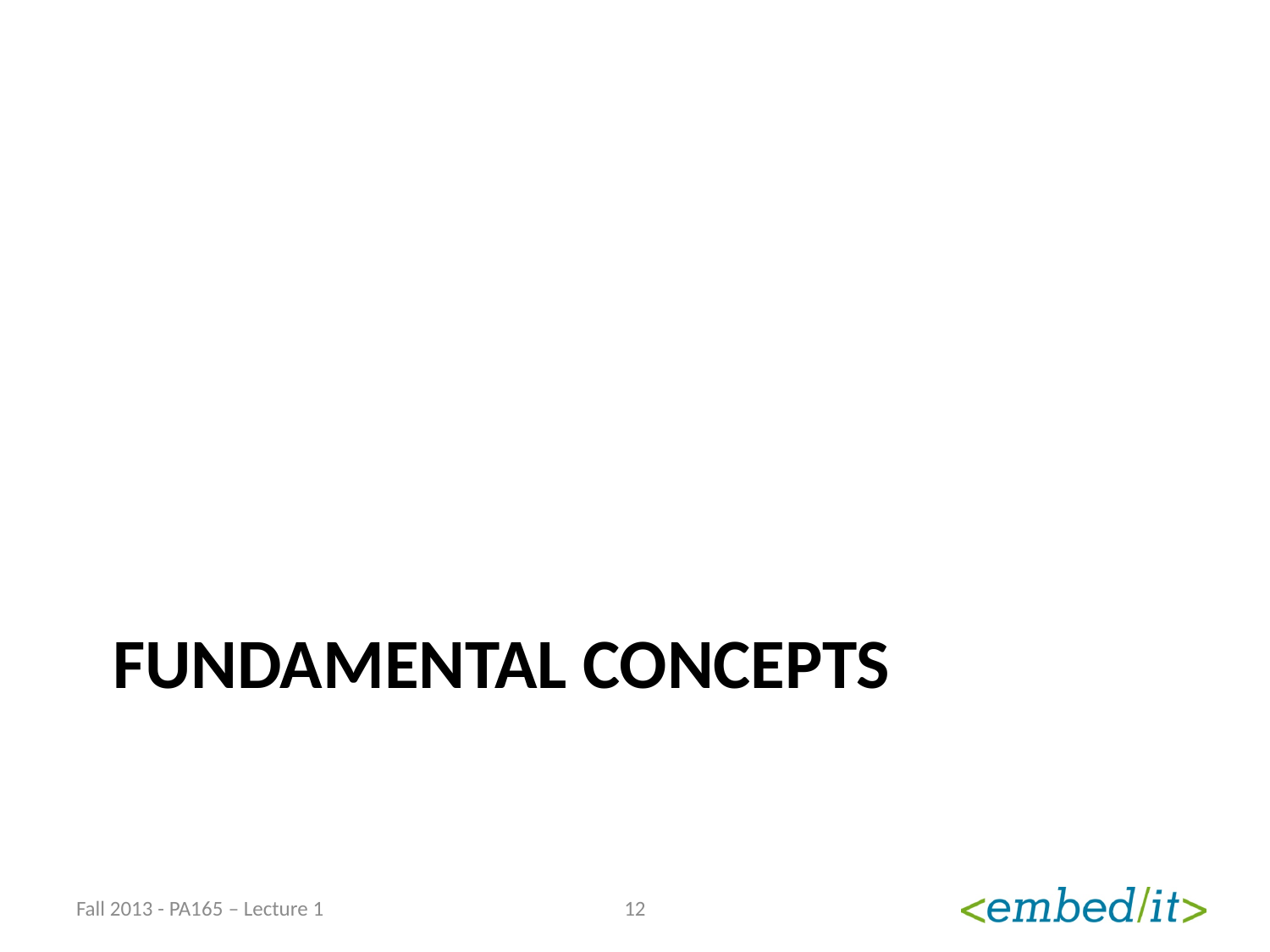

# Fundamental concepts
Fall 2013 - PA165 – Lecture 1
12